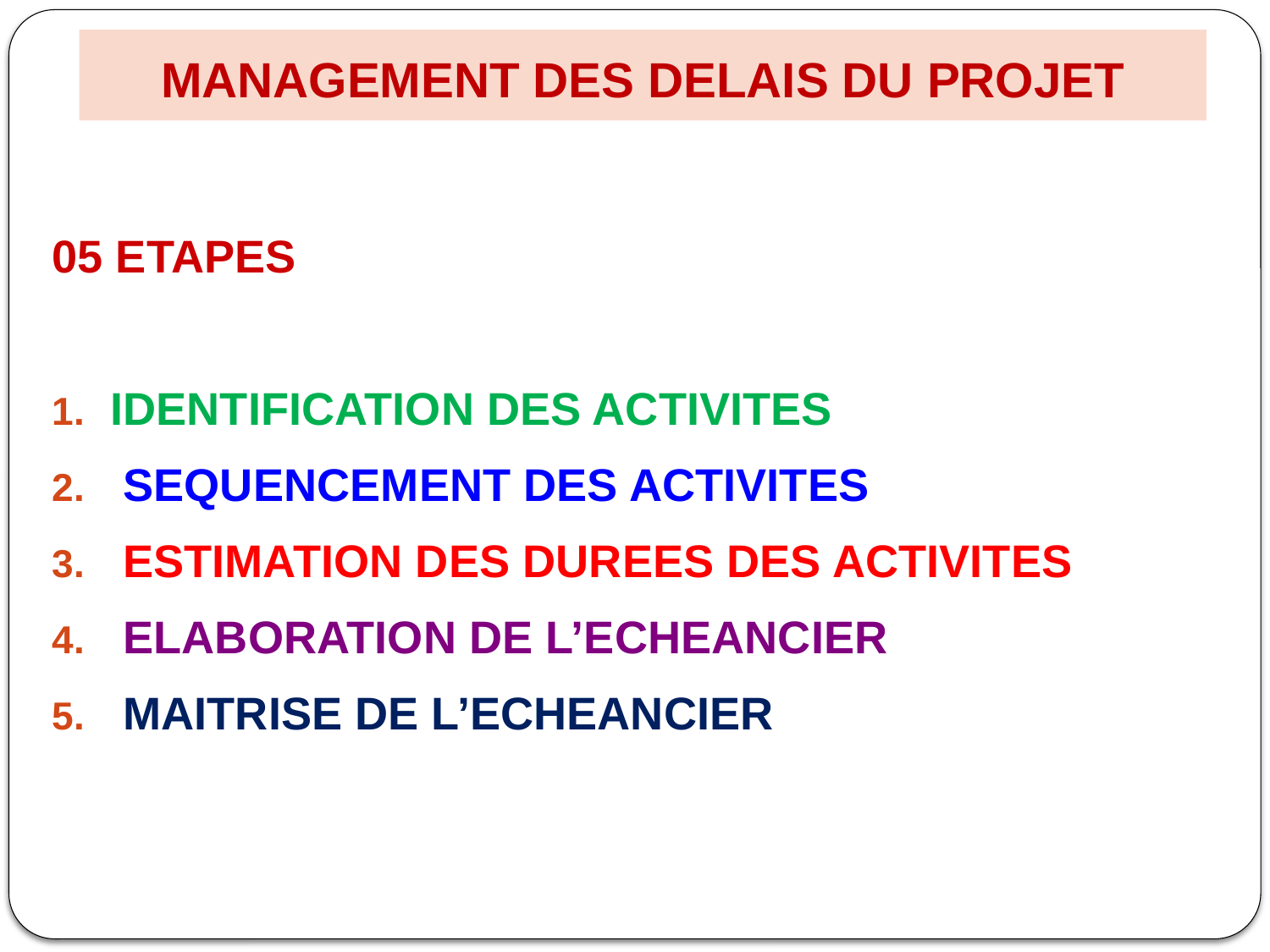

# MANAGEMENT DES DELAIS DU PROJET

05 ETAPES

IDENTIFICATION DES ACTIVITES
 SEQUENCEMENT DES ACTIVITES
 ESTIMATION DES DUREES DES ACTIVITES
 ELABORATION DE L’ECHEANCIER
 MAITRISE DE L’ECHEANCIER